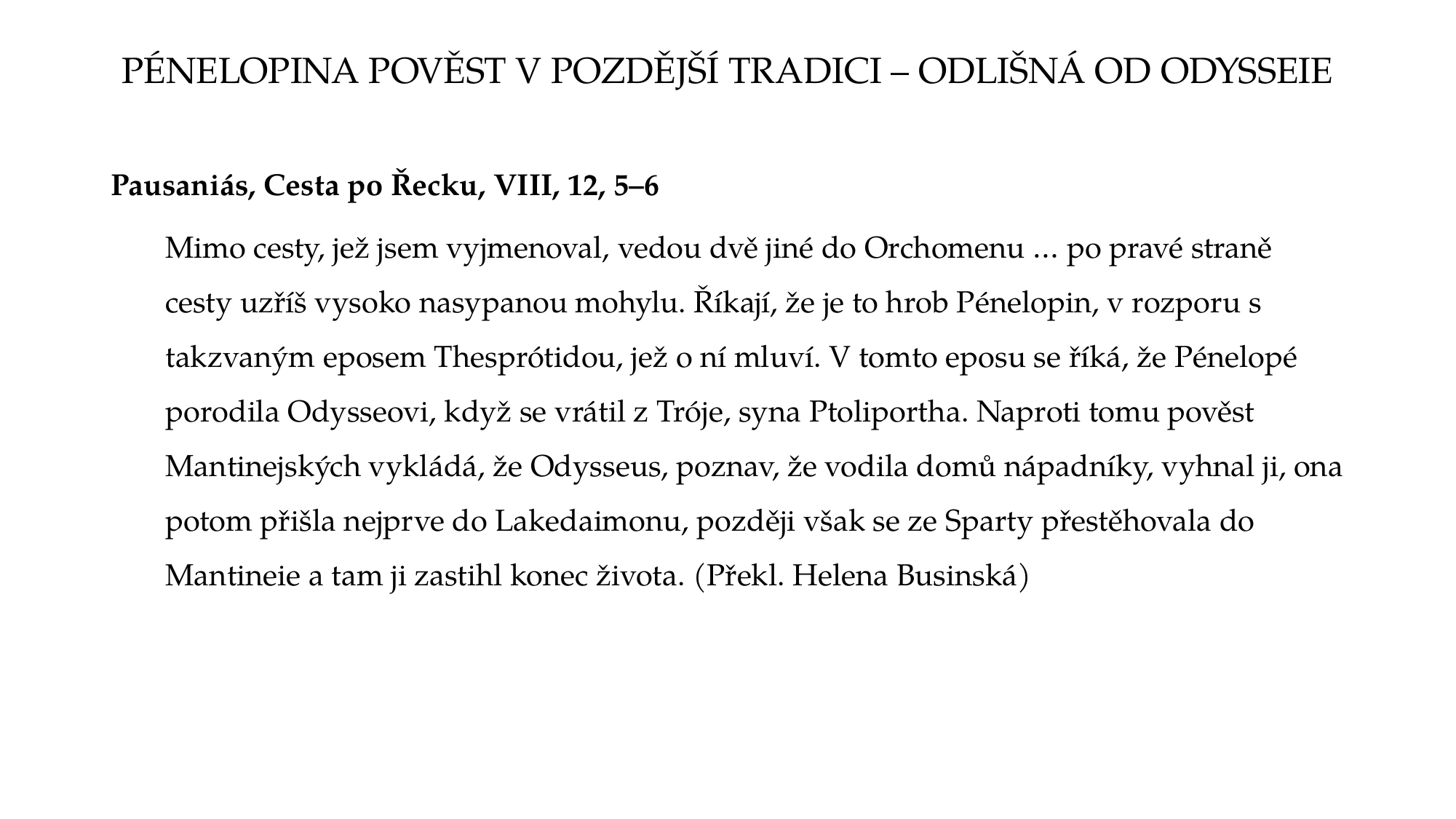

# Pénelopina pověst v pozdější tradici – odlišná od Odysseie
Pausaniás, Cesta po Řecku, VIII, 12, 5–6
Mimo cesty, jež jsem vyjmenoval, vedou dvě jiné do Orchomenu … po pravé straně cesty uzříš vysoko nasypanou mohylu. Říkají, že je to hrob Pénelopin, v rozporu s takzvaným eposem Thesprótidou, jež o ní mluví. V tomto eposu se říká, že Pénelopé porodila Odysseovi, když se vrátil z Tróje, syna Ptoliportha. Naproti tomu pověst Mantinejských vykládá, že Odysseus, poznav, že vodila domů nápadníky, vyhnal ji, ona potom přišla nejprve do Lakedaimonu, později však se ze Sparty přestěhovala do Mantineie a tam ji zastihl konec života. (Překl. Helena Businská)